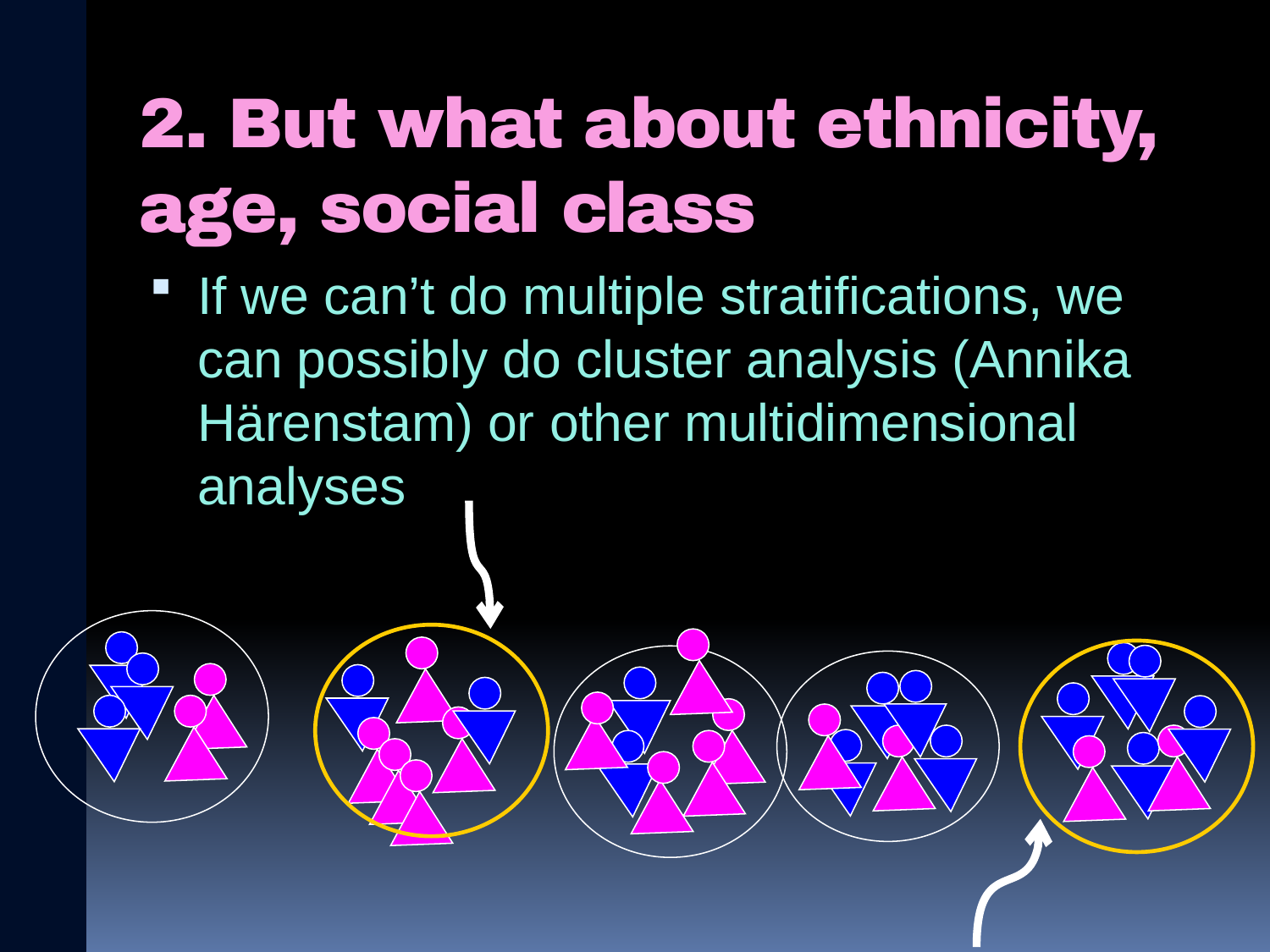

# 2. But what about ethnicity, age, social class
If we can’t do multiple stratifications, we can possibly do cluster analysis (Annika Härenstam) or other multidimensional analyses